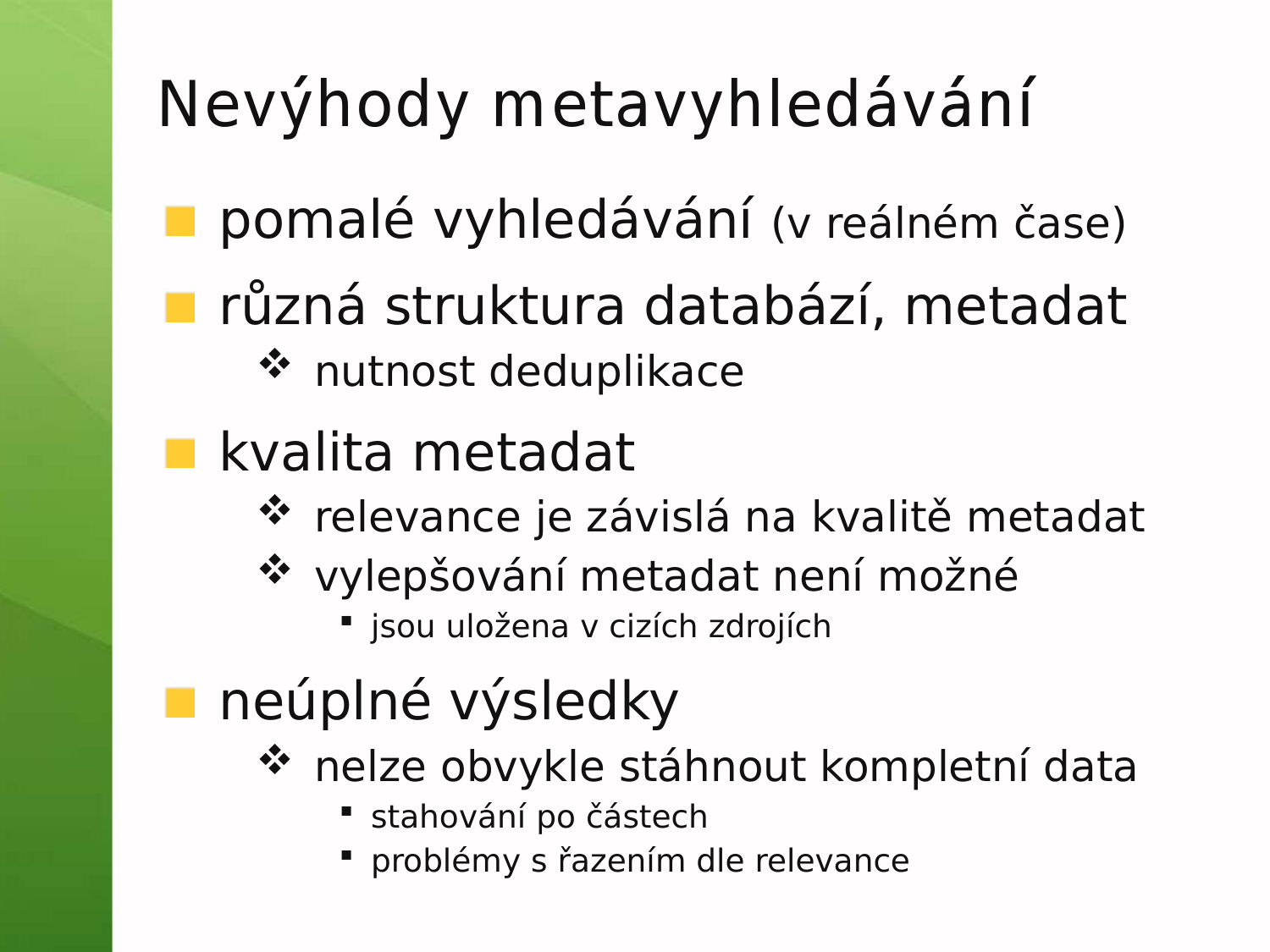

# Nevýhody metavyhledávání
pomalé vyhledávání (v reálném čase)
různá struktura databází, metadat
nutnost deduplikace
kvalita metadat
relevance je závislá na kvalitě metadat
vylepšování metadat není možné
jsou uložena v cizích zdrojích
neúplné výsledky
nelze obvykle stáhnout kompletní data
stahování po částech
problémy s řazením dle relevance